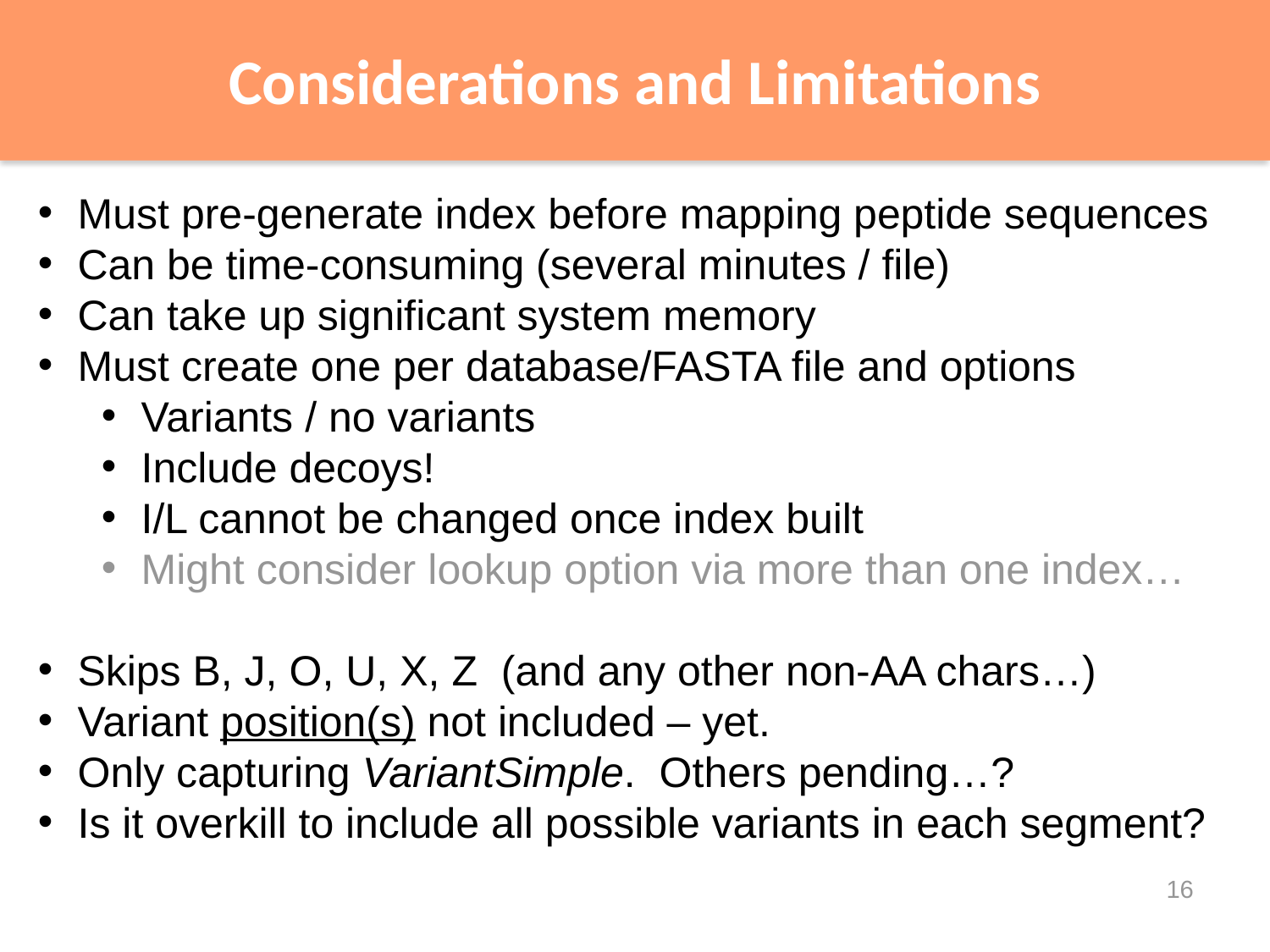

# Considerations and Limitations
Must pre-generate index before mapping peptide sequences
Can be time-consuming (several minutes / file)
Can take up significant system memory
Must create one per database/FASTA file and options
Variants / no variants
Include decoys!
I/L cannot be changed once index built
Might consider lookup option via more than one index…

Skips B, J, O, U, X, Z  (and any other non-AA chars…)
Variant position(s) not included – yet.
Only capturing VariantSimple.  Others pending…?
Is it overkill to include all possible variants in each segment?
16